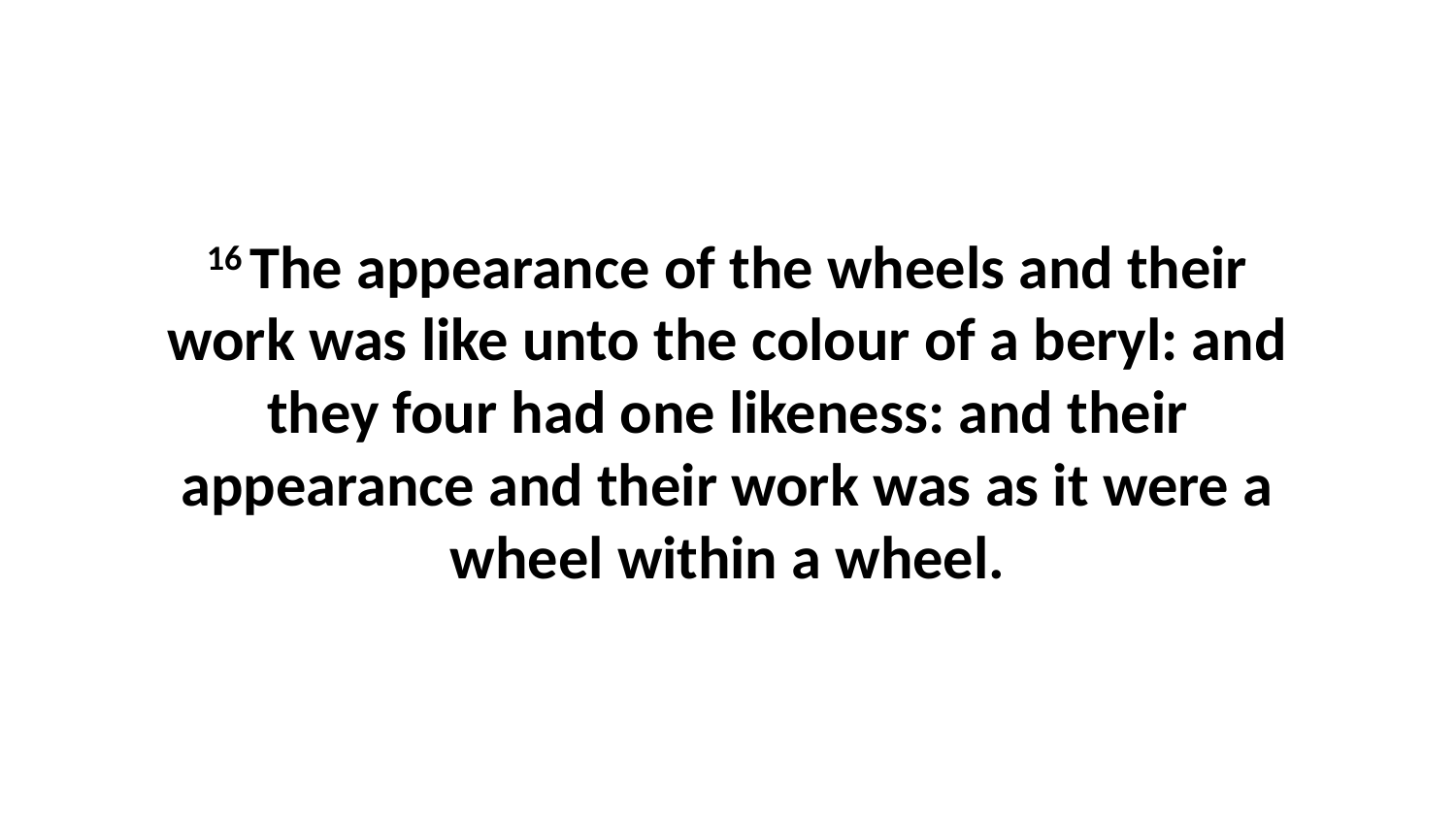

16 The appearance of the wheels and their work was like unto the colour of a beryl: and they four had one likeness: and their appearance and their work was as it were a wheel within a wheel.